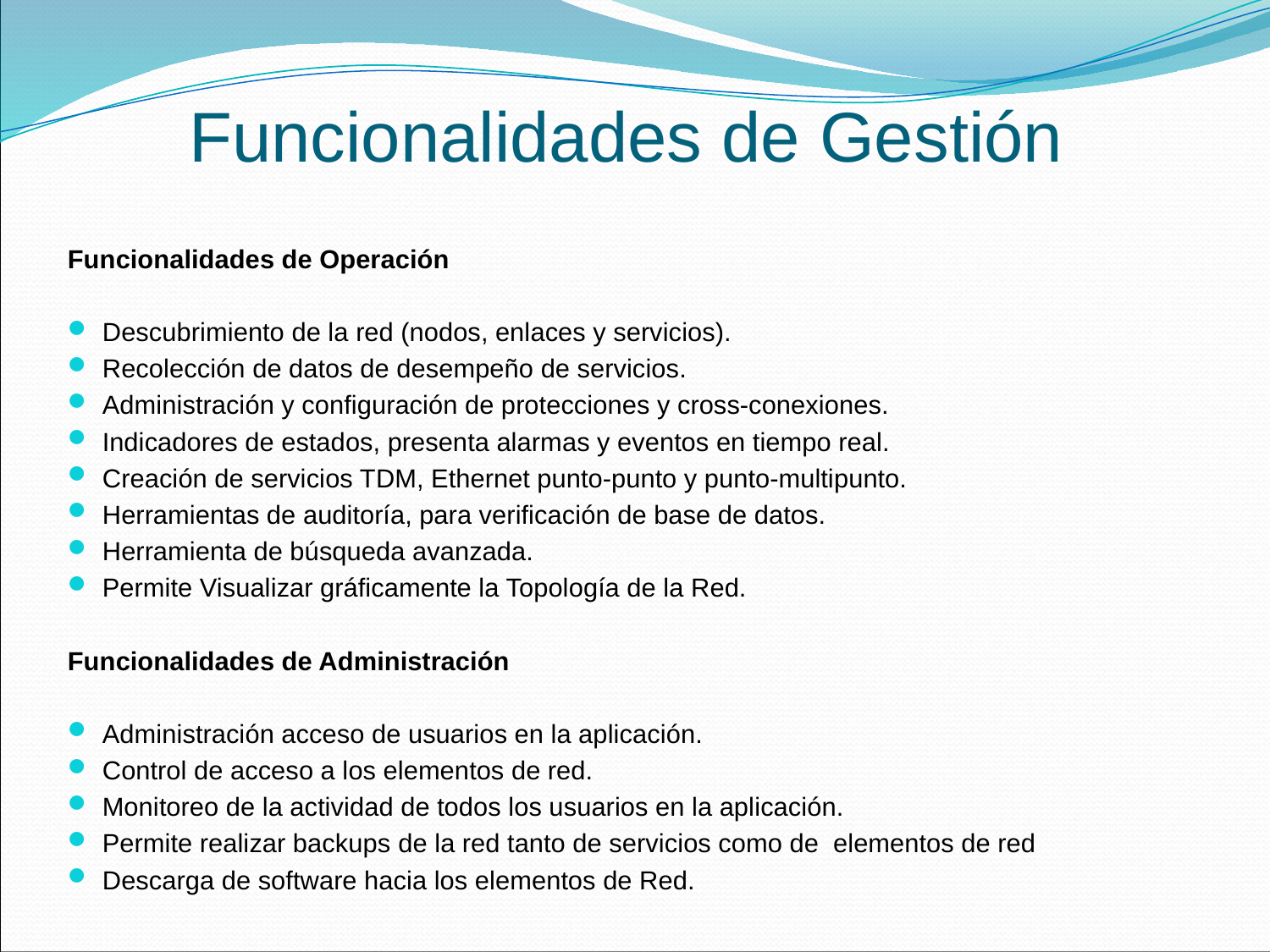

# Funcionalidades de Gestión
Funcionalidades de Operación

Descubrimiento de la red (nodos, enlaces y servicios).
Recolección de datos de desempeño de servicios.
Administración y configuración de protecciones y cross-conexiones.
Indicadores de estados, presenta alarmas y eventos en tiempo real.
Creación de servicios TDM, Ethernet punto-punto y punto-multipunto.
Herramientas de auditoría, para verificación de base de datos.
Herramienta de búsqueda avanzada.
Permite Visualizar gráficamente la Topología de la Red.

Funcionalidades de Administración

Administración acceso de usuarios en la aplicación.
Control de acceso a los elementos de red.
Monitoreo de la actividad de todos los usuarios en la aplicación.
Permite realizar backups de la red tanto de servicios como de  elementos de red
Descarga de software hacia los elementos de Red.